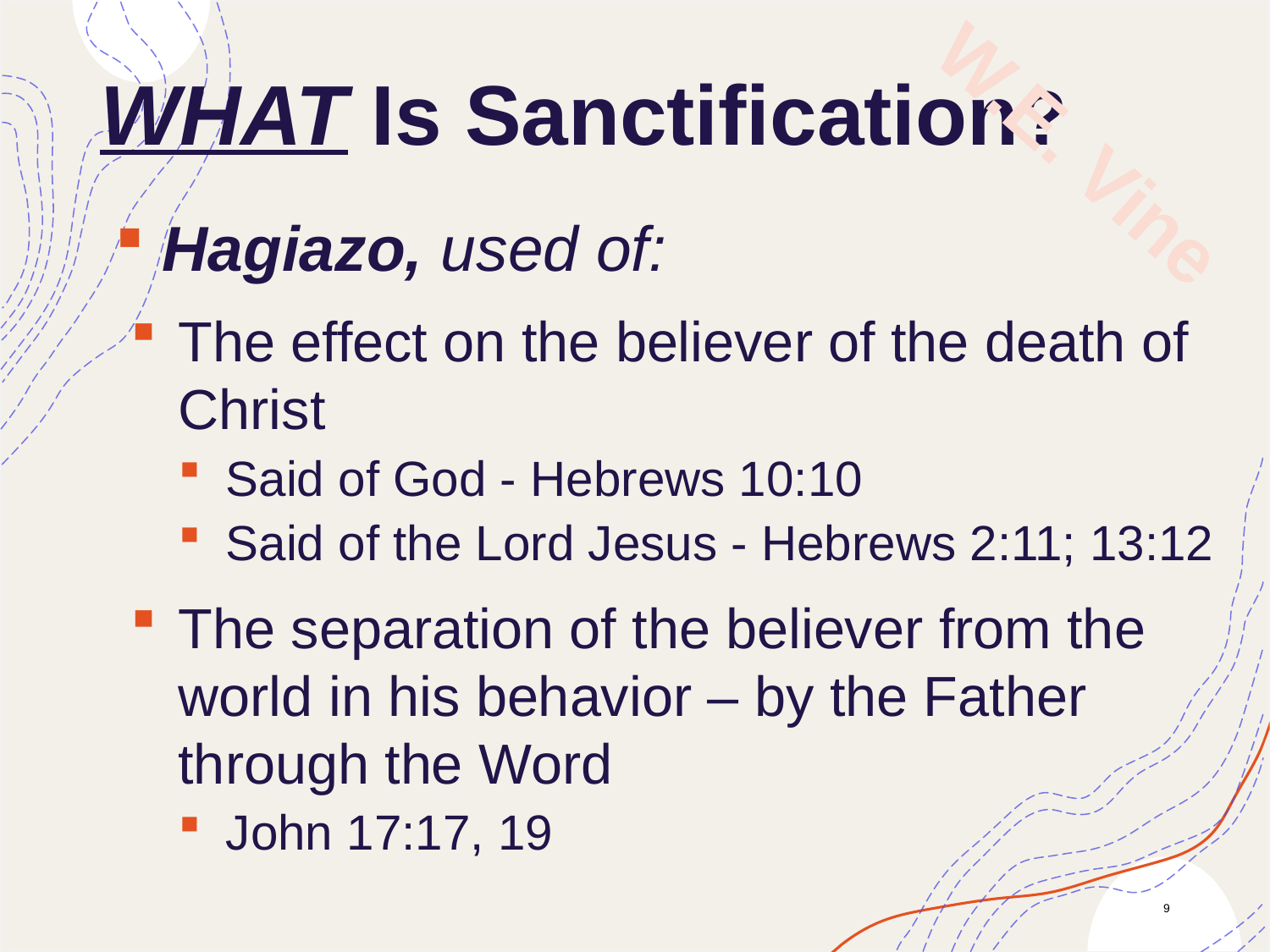

# WHAT Is Sanctification?
W.E. Vine
 Hagiazo, used of:
The effect on the believer of the death of Christ
Said of God - Hebrews 10:10
Said of the Lord Jesus - Hebrews 2:11; 13:12
The separation of the believer from the world in his behavior – by the Father through the Word
John 17:17, 19

9